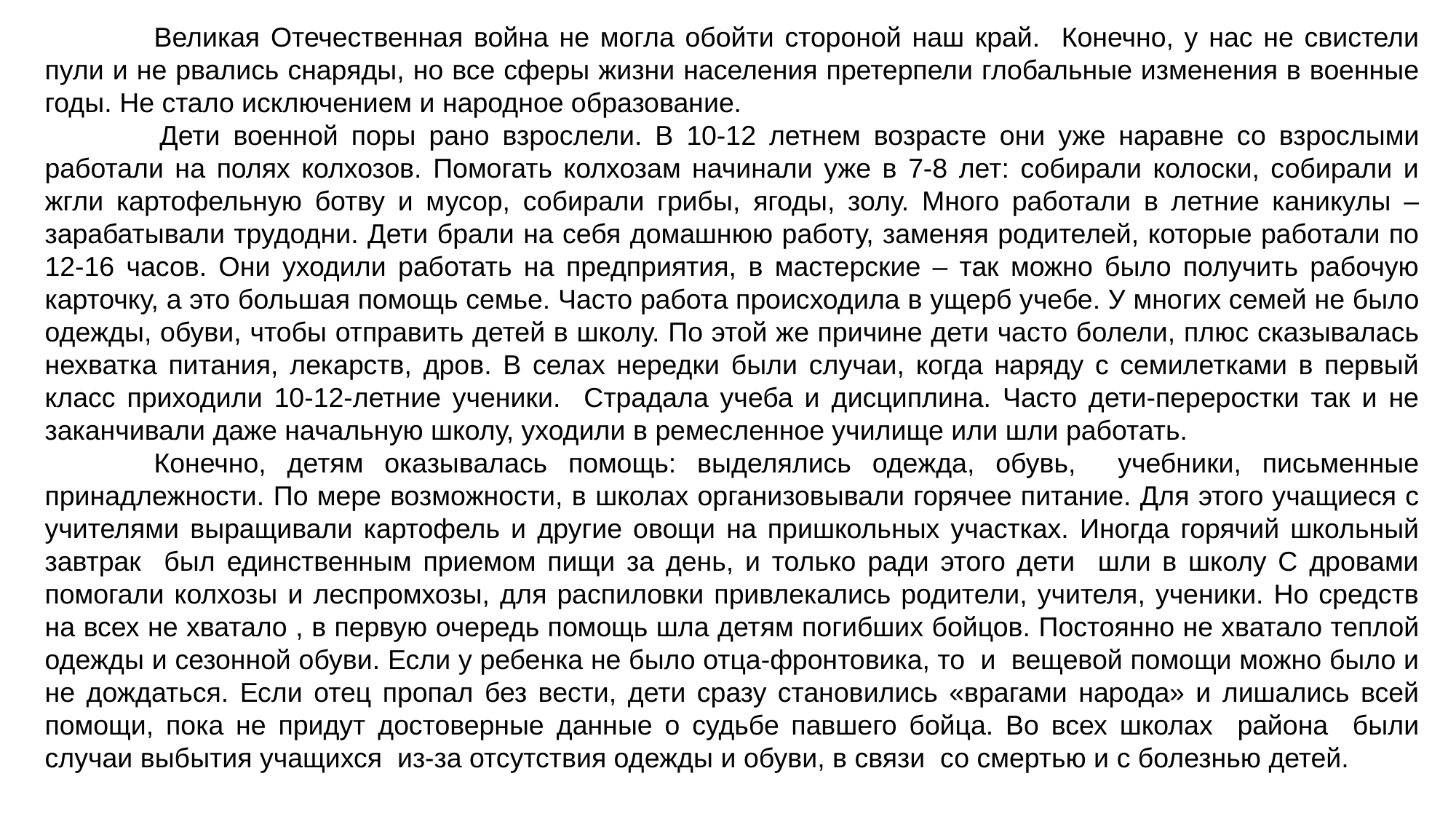

Великая Отечественная война не могла обойти стороной наш край.  Конечно, у нас не свистели пули и не рвались снаряды, но все сферы жизни населения претерпели глобальные изменения в военные годы. Не стало исключением и народное образование.
 	Дети военной поры рано взрослели. В 10-12 летнем возрасте они уже наравне со взрослыми работали на полях колхозов. Помогать колхозам начинали уже в 7-8 лет: собирали колоски, собирали и жгли картофельную ботву и мусор, собирали грибы, ягоды, золу. Много работали в летние каникулы – зарабатывали трудодни. Дети брали на себя домашнюю работу, заменяя родителей, которые работали по 12-16 часов. Они уходили работать на предприятия, в мастерские – так можно было получить рабочую карточку, а это большая помощь семье. Часто работа происходила в ущерб учебе. У многих семей не было одежды, обуви, чтобы отправить детей в школу. По этой же причине дети часто болели, плюс сказывалась нехватка питания, лекарств, дров. В селах нередки были случаи, когда наряду с семилетками в первый класс приходили 10-12-летние ученики.  Страдала учеба и дисциплина. Часто дети-переростки так и не заканчивали даже начальную школу, уходили в ремесленное училище или шли работать.
	Конечно, детям оказывалась помощь: выделялись одежда, обувь,  учебники, письменные принадлежности. По мере возможности, в школах организовывали горячее питание. Для этого учащиеся с учителями выращивали картофель и другие овощи на пришкольных участках. Иногда горячий школьный завтрак  был единственным приемом пищи за день, и только ради этого дети  шли в школу С дровами помогали колхозы и леспромхозы, для распиловки привлекались родители, учителя, ученики. Но средств на всех не хватало , в первую очередь помощь шла детям погибших бойцов. Постоянно не хватало теплой одежды и сезонной обуви. Если у ребенка не было отца-фронтовика, то  и  вещевой помощи можно было и не дождаться. Если отец пропал без вести, дети сразу становились «врагами народа» и лишались всей помощи, пока не придут достоверные данные о судьбе павшего бойца. Во всех школах  района  были случаи выбытия учащихся  из-за отсутствия одежды и обуви, в связи  со смертью и с болезнью детей.